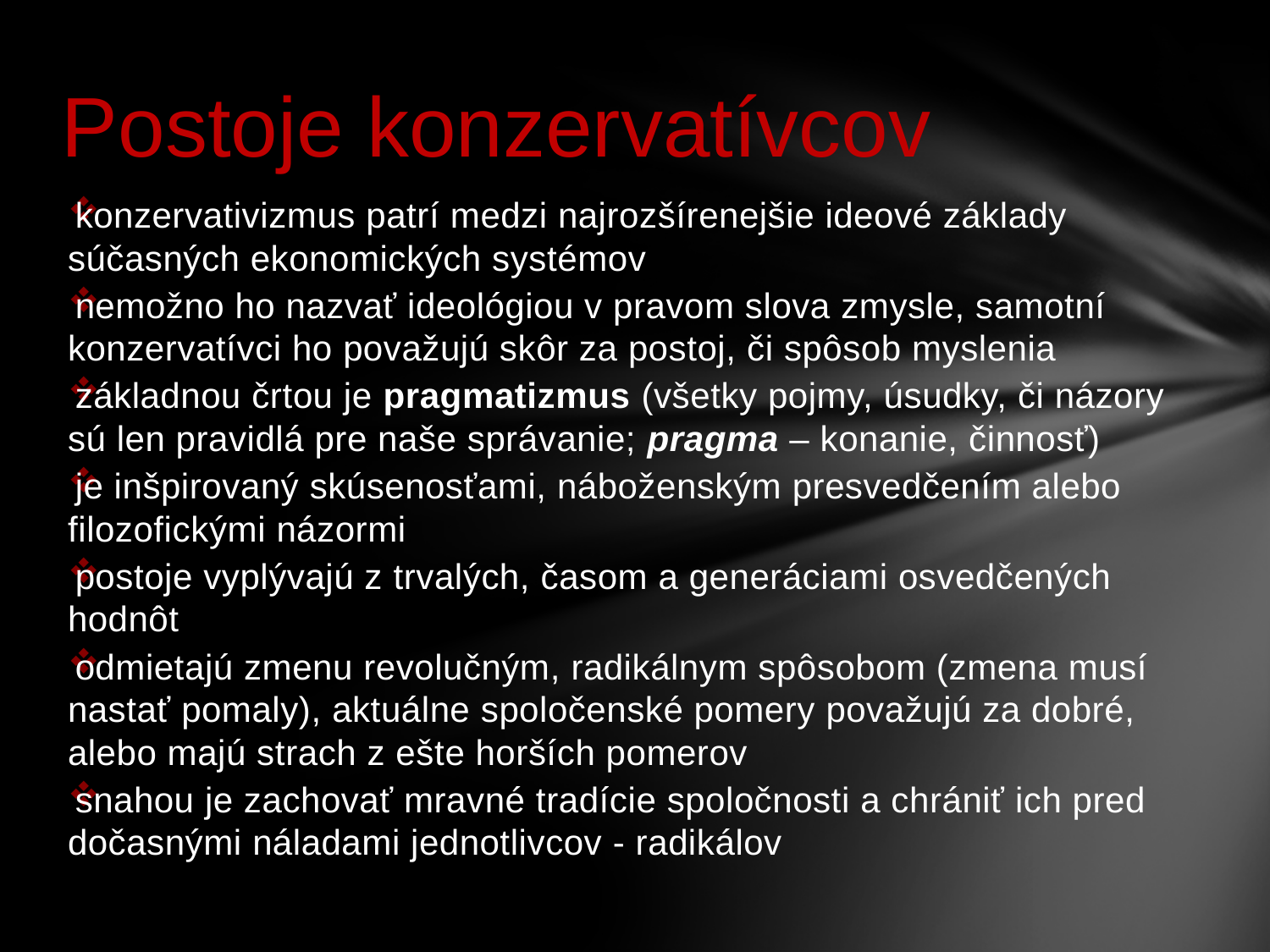

# Postoje konzervatívcov
konzervativizmus patrí medzi najrozšírenejšie ideové základy súčasných ekonomických systémov
nemožno ho nazvať ideológiou v pravom slova zmysle, samotní konzervatívci ho považujú skôr za postoj, či spôsob myslenia
základnou črtou je pragmatizmus (všetky pojmy, úsudky, či názory sú len pravidlá pre naše správanie; pragma – konanie, činnosť)
je inšpirovaný skúsenosťami, náboženským presvedčením alebo filozofickými názormi
postoje vyplývajú z trvalých, časom a generáciami osvedčených hodnôt
odmietajú zmenu revolučným, radikálnym spôsobom (zmena musí nastať pomaly), aktuálne spoločenské pomery považujú za dobré, alebo majú strach z ešte horších pomerov
snahou je zachovať mravné tradície spoločnosti a chrániť ich pred dočasnými náladami jednotlivcov - radikálov